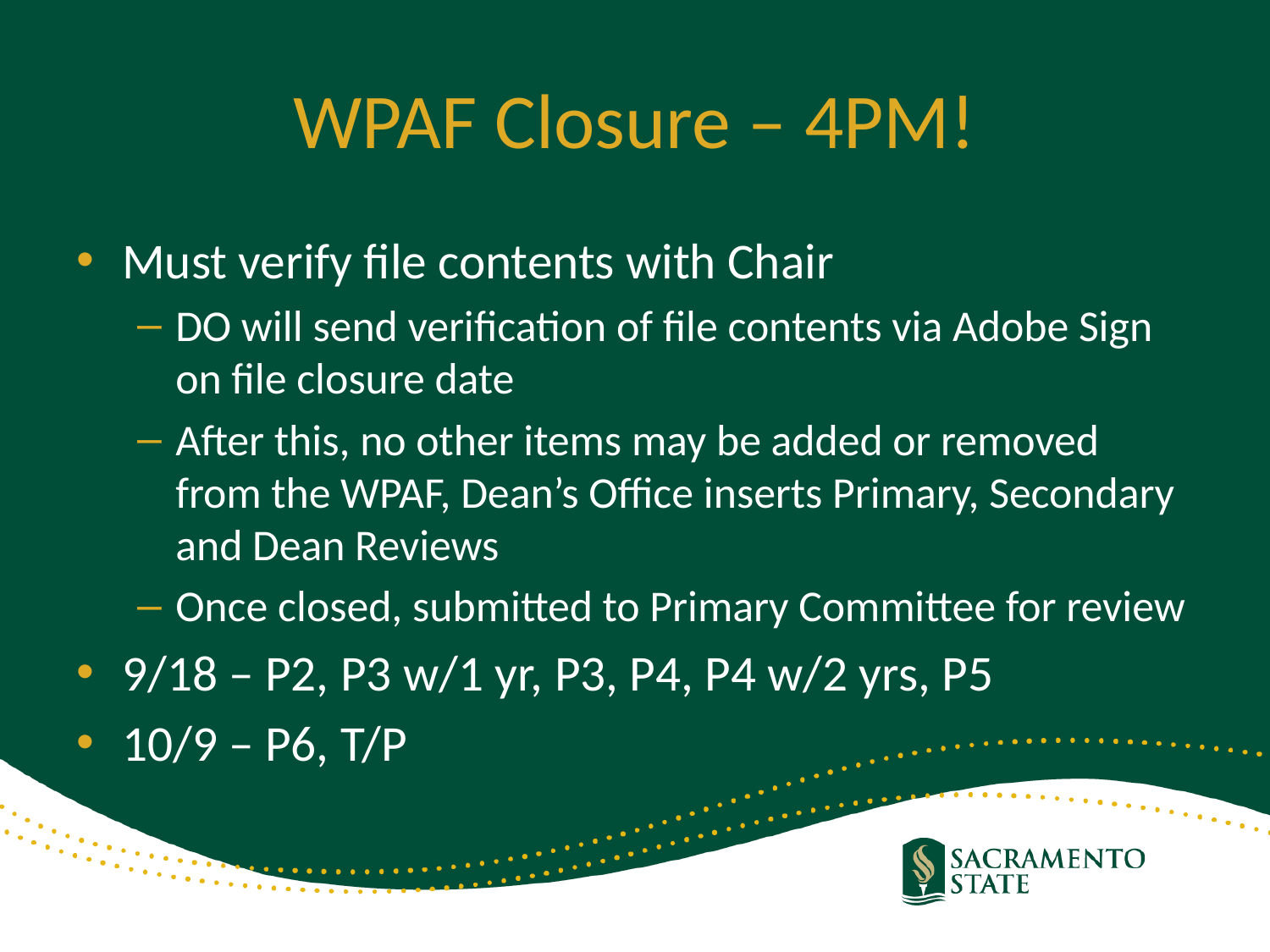

# WPAF Closure – 4PM!
Must verify file contents with Chair
DO will send verification of file contents via Adobe Sign on file closure date
After this, no other items may be added or removed from the WPAF, Dean’s Office inserts Primary, Secondary and Dean Reviews
Once closed, submitted to Primary Committee for review
9/18 – P2, P3 w/1 yr, P3, P4, P4 w/2 yrs, P5
10/9 – P6, T/P